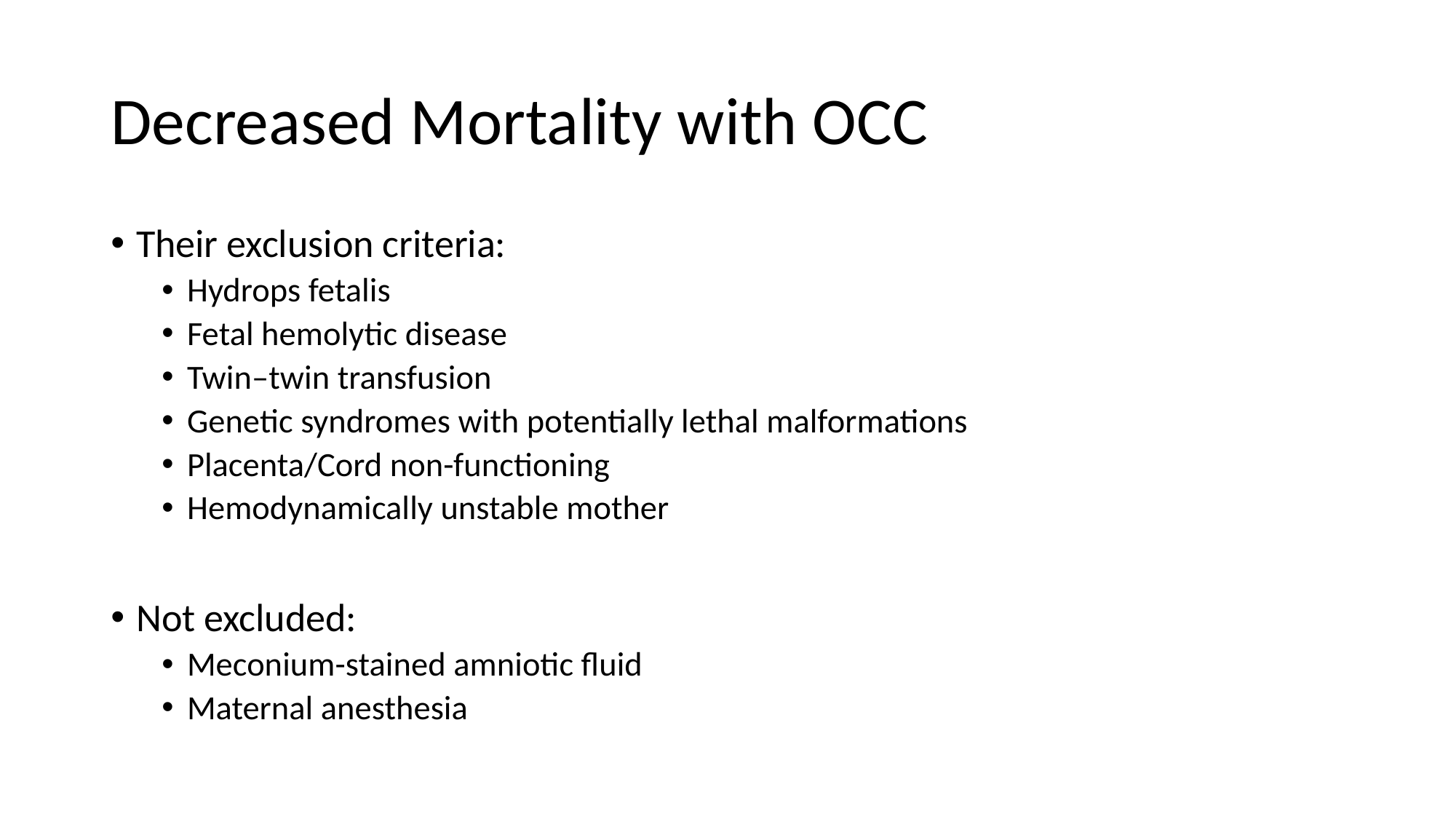

# Decreased Mortality with OCC
Their exclusion criteria:
Hydrops fetalis
Fetal hemolytic disease
Twin–twin transfusion
Genetic syndromes with potentially lethal malformations
Placenta/Cord non-functioning
Hemodynamically unstable mother

Not excluded:
Meconium-stained amniotic fluid
Maternal anesthesia